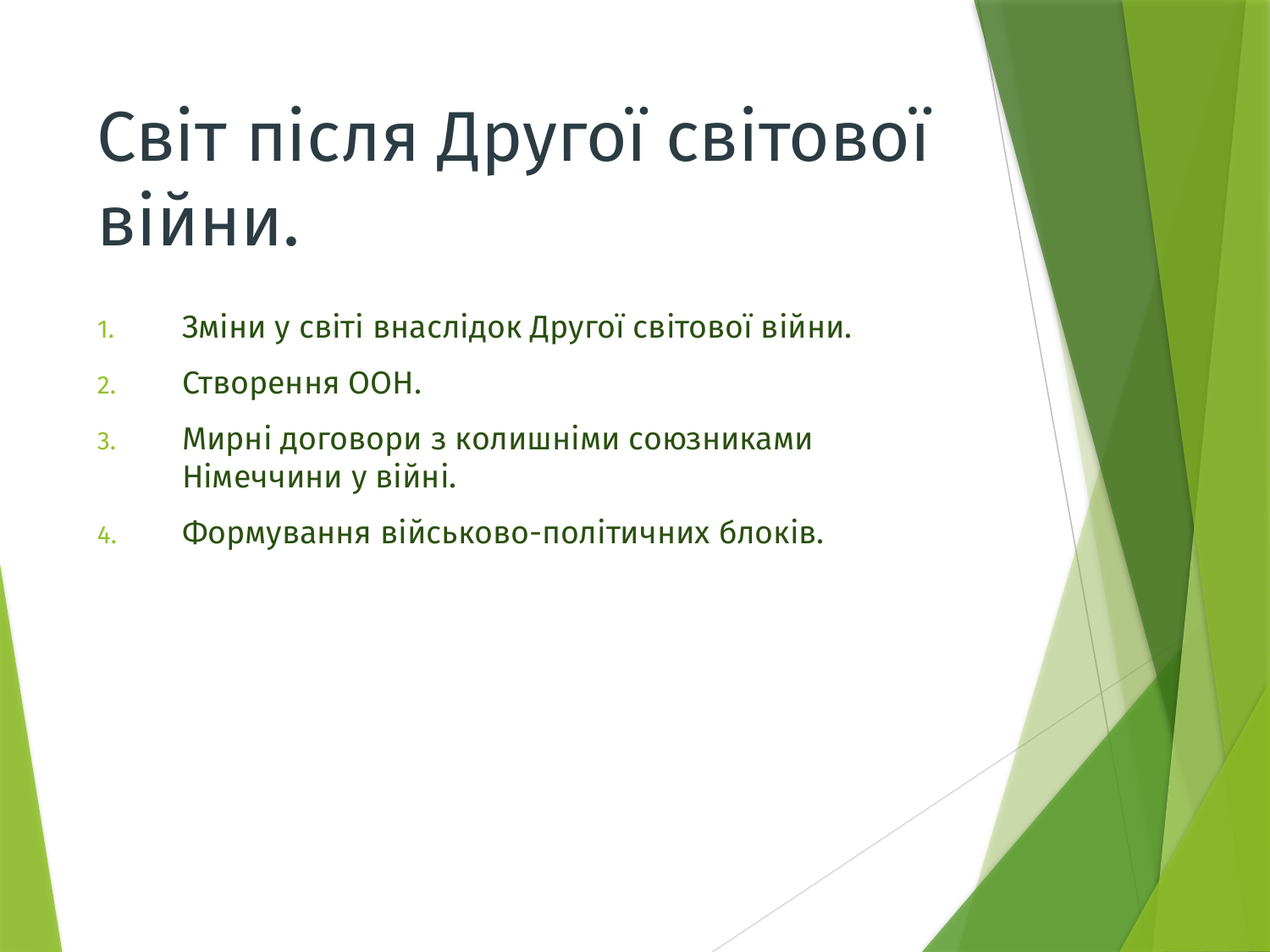

# Світ після Другої світової війни.
Зміни у світі внаслідок Другої світової війни.
Створення ООН.
Мирні договори з колишніми союзниками Німеччини у війні.
Формування військово-політичних блоків.